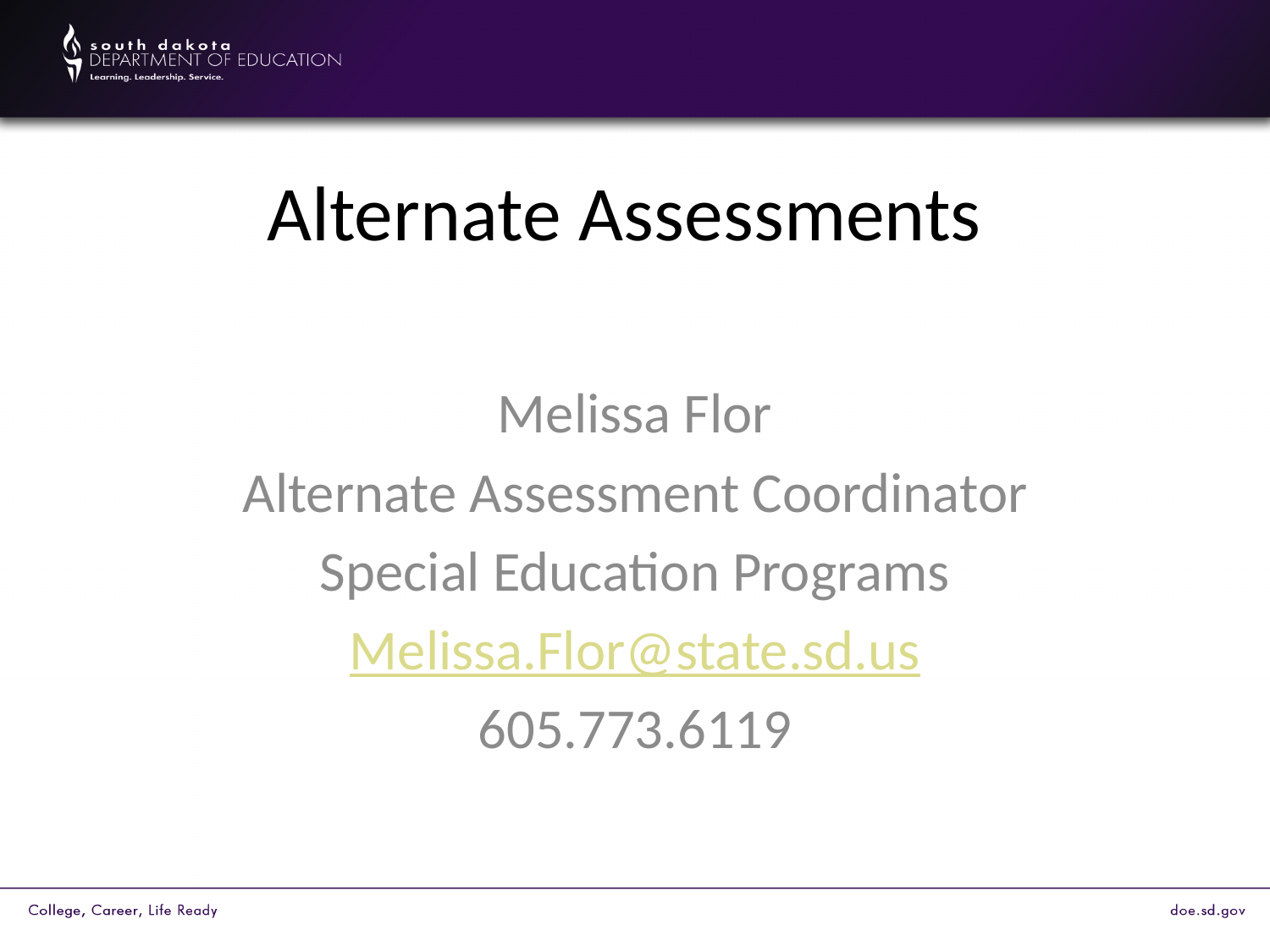

# Alternate Assessments
Melissa Flor
Alternate Assessment Coordinator
Special Education Programs
Melissa.Flor@state.sd.us
605.773.6119